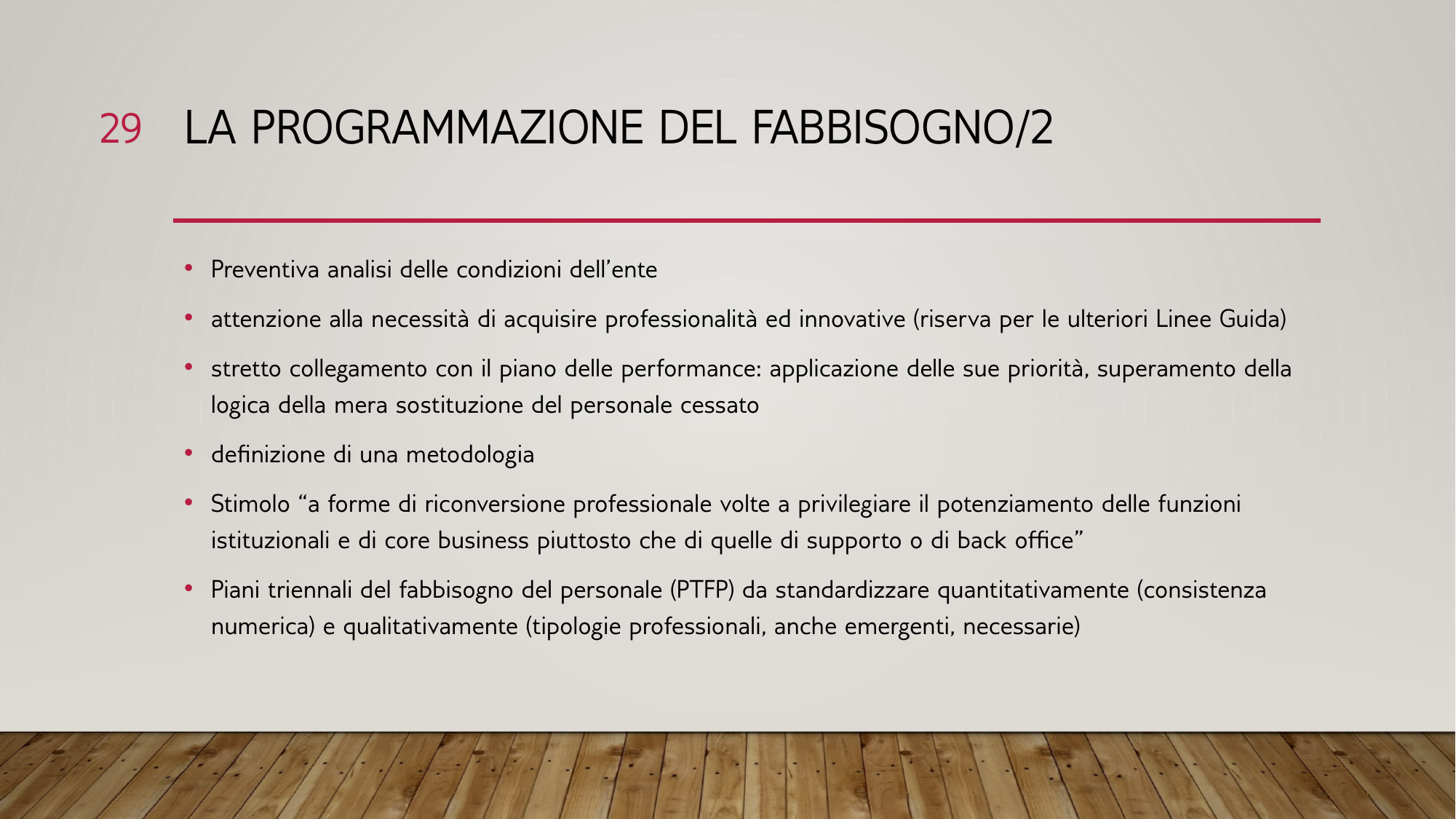

29
# LA PROGRAMMAZIONE DEL FABBISOGNO/2
Preventiva analisi delle condizioni dell’ente
attenzione alla necessità di acquisire professionalità ed innovative (riserva per le ulteriori Linee Guida)
stretto collegamento con il piano delle performance: applicazione delle sue priorità, superamento della logica della mera sostituzione del personale cessato
definizione di una metodologia
Stimolo “a forme di riconversione professionale volte a privilegiare il potenziamento delle funzioni istituzionali e di core business piuttosto che di quelle di supporto o di back office”
Piani triennali del fabbisogno del personale (PTFP) da standardizzare quantitativamente (consistenza numerica) e qualitativamente (tipologie professionali, anche emergenti, necessarie)